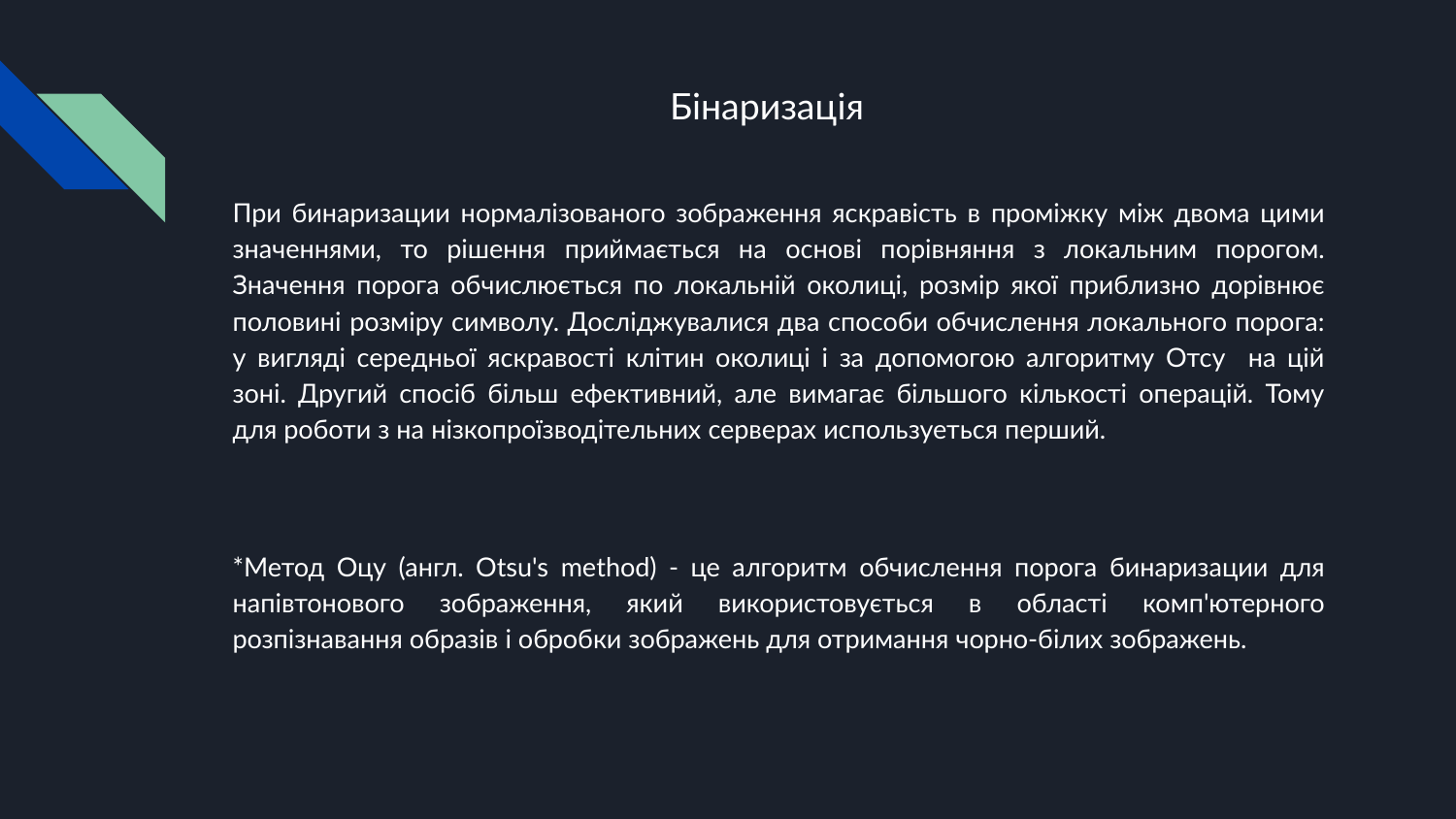

# Бінаризація
При бинаризации нормалізованого зображення яскравість в проміжку між двома цими значеннями, то рішення приймається на основі порівняння з локальним порогом. Значення порога обчислюється по локальній околиці, розмір якої приблизно дорівнює половині розміру символу. Досліджувалися два способи обчислення локального порога: у вигляді середньої яскравості клітин околиці і за допомогою алгоритму Отсу  на цій зоні. Другий спосіб більш ефективний, але вимагає більшого кількості операцій. Тому для роботи з на нізкопроїзводітельних серверах используеться перший.

*Метод Оцу (англ. Otsu's method) - це алгоритм обчислення порога бинаризации для напівтонового зображення, який використовується в області комп'ютерного розпізнавання образів і обробки зображень для отримання чорно-білих зображень.